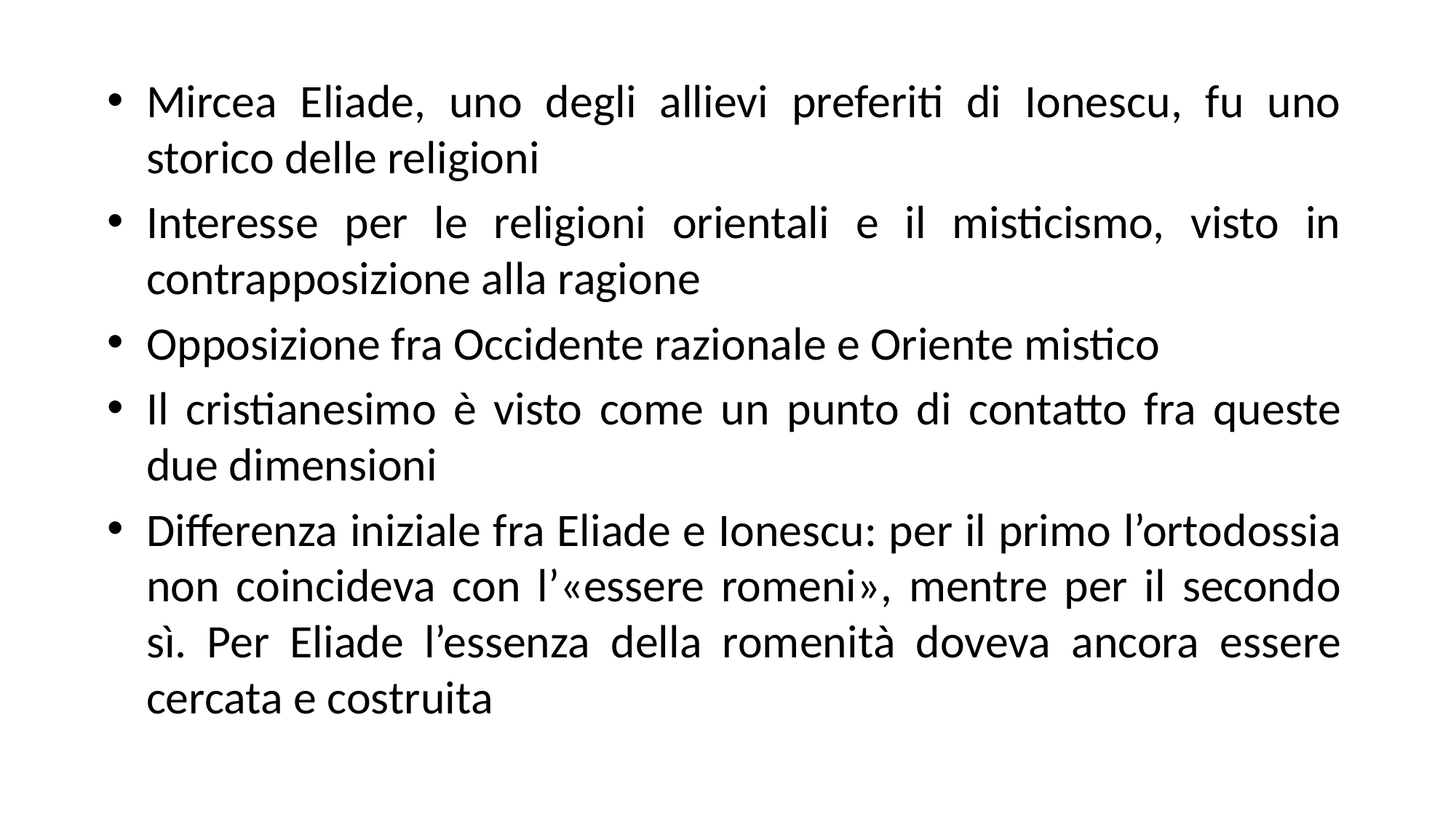

Mircea Eliade, uno degli allievi preferiti di Ionescu, fu uno storico delle religioni
Interesse per le religioni orientali e il misticismo, visto in contrapposizione alla ragione
Opposizione fra Occidente razionale e Oriente mistico
Il cristianesimo è visto come un punto di contatto fra queste due dimensioni
Differenza iniziale fra Eliade e Ionescu: per il primo l’ortodossia non coincideva con l’«essere romeni», mentre per il secondo sì. Per Eliade l’essenza della romenità doveva ancora essere cercata e costruita